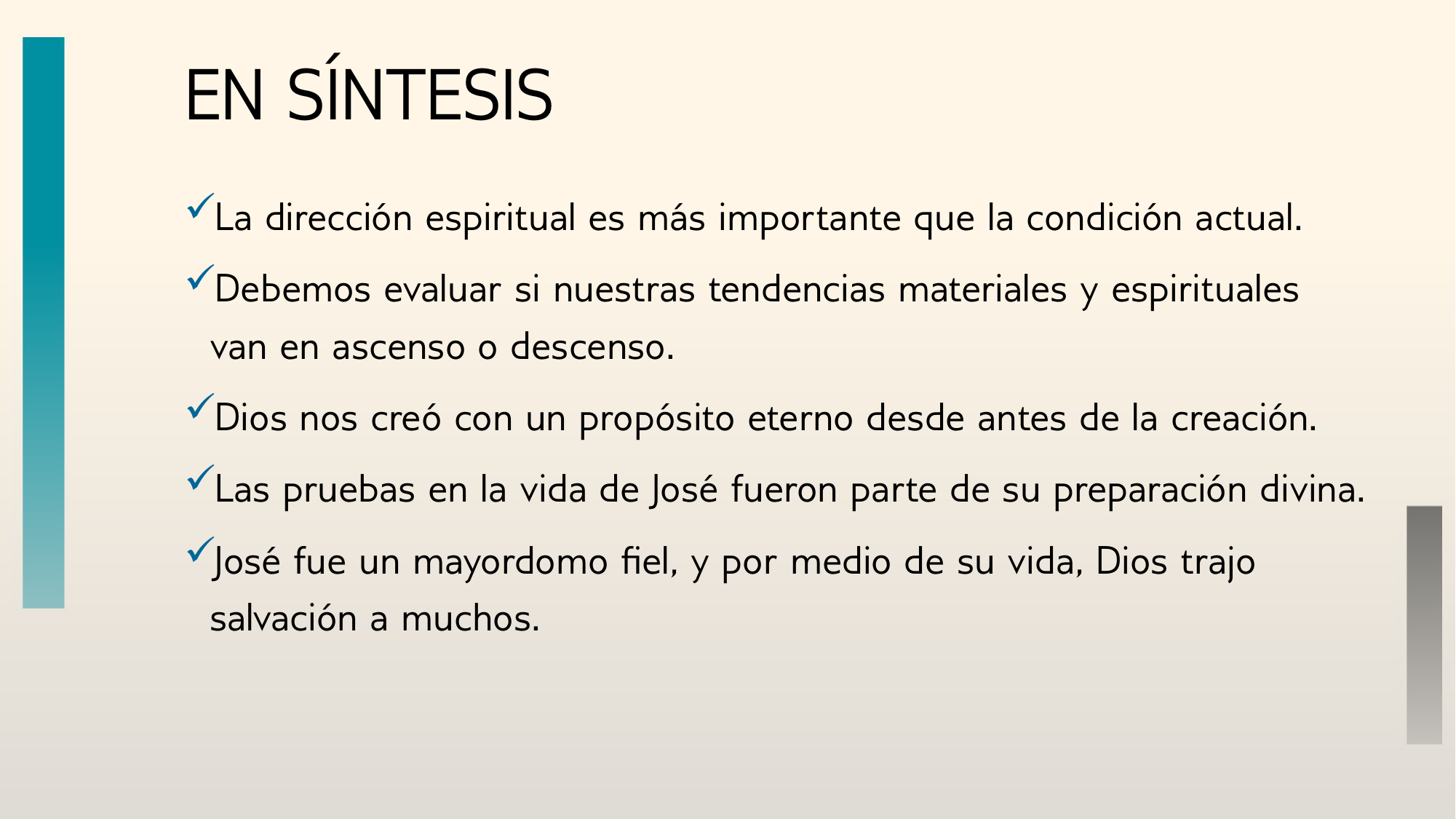

# En síntesis
La dirección espiritual es más importante que la condición actual.
Debemos evaluar si nuestras tendencias materiales y espirituales van en ascenso o descenso.
Dios nos creó con un propósito eterno desde antes de la creación.
Las pruebas en la vida de José fueron parte de su preparación divina.
José fue un mayordomo fiel, y por medio de su vida, Dios trajo salvación a muchos.